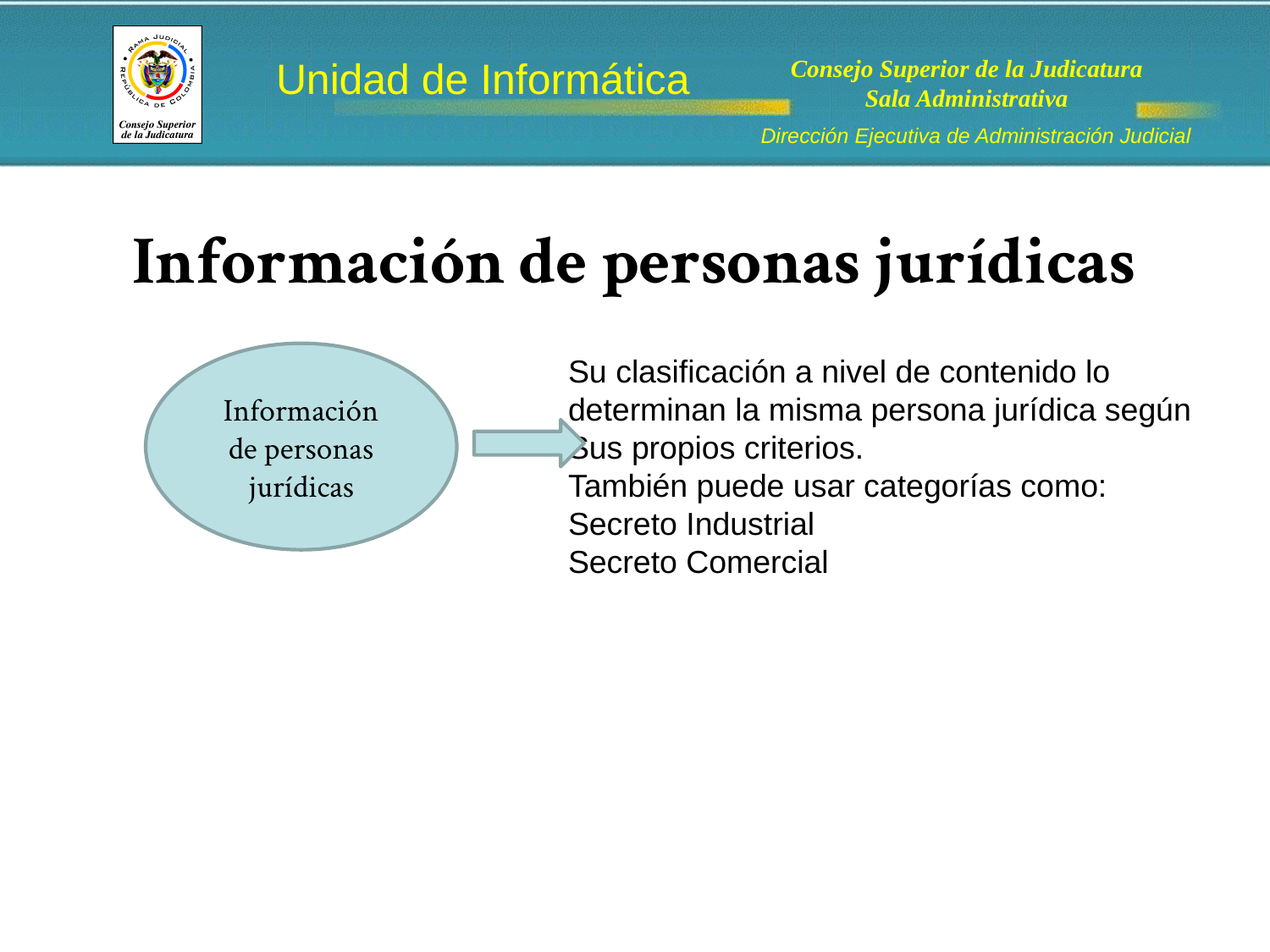

# Información de personas jurídicas
Información
de personas
jurídicas
Su clasificación a nivel de contenido lo
determinan la misma persona jurídica según
Sus propios criterios.
También puede usar categorías como:
Secreto Industrial
Secreto Comercial